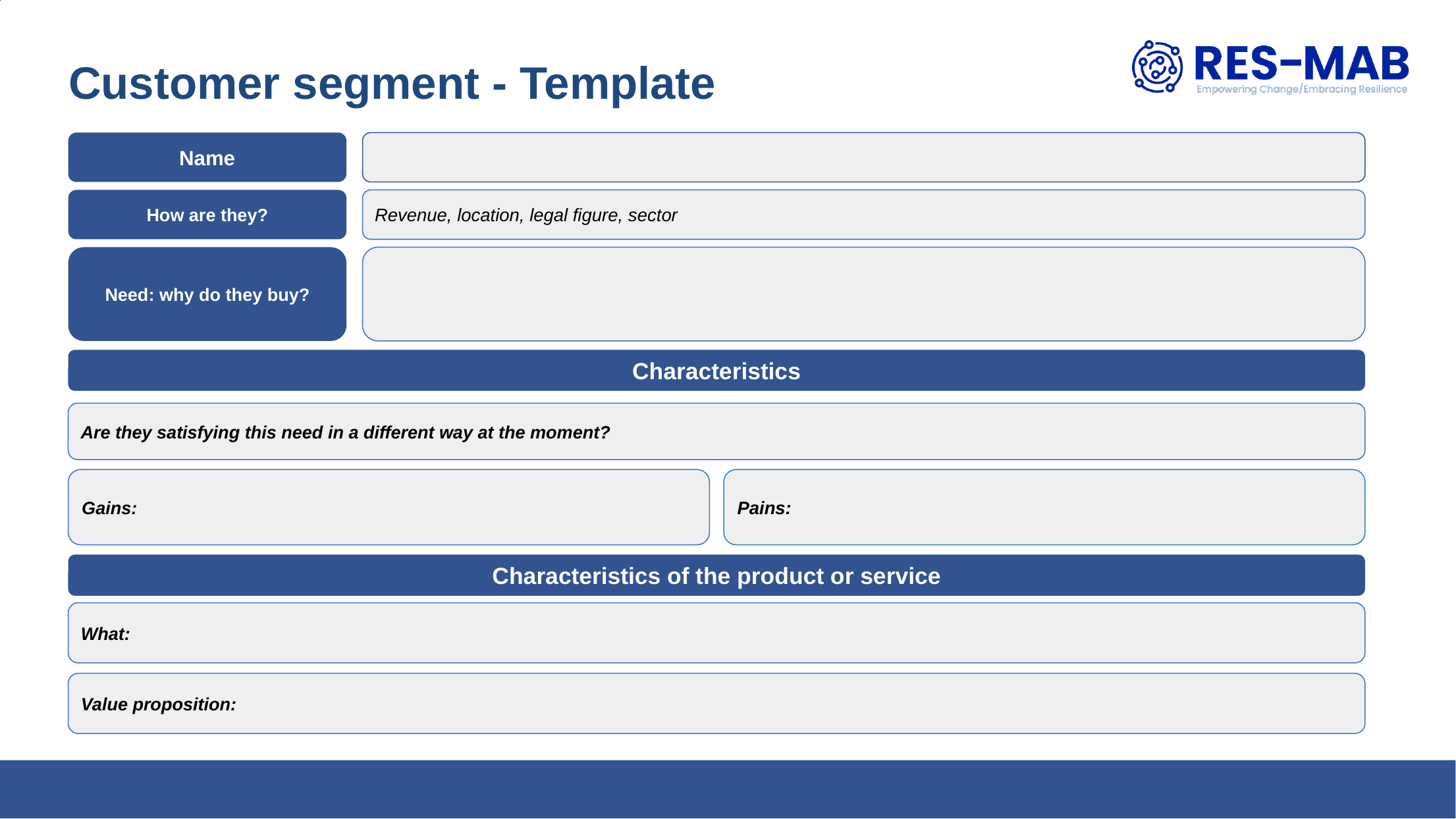

Customer segment - Template
Name

How are they?
Revenue, location, legal figure, sector
Need: why do they buy?

Characteristics
Are they satisfying this need in a different way at the moment?
Gains:
Pains:
Characteristics of the product or service
What:
Value proposition: